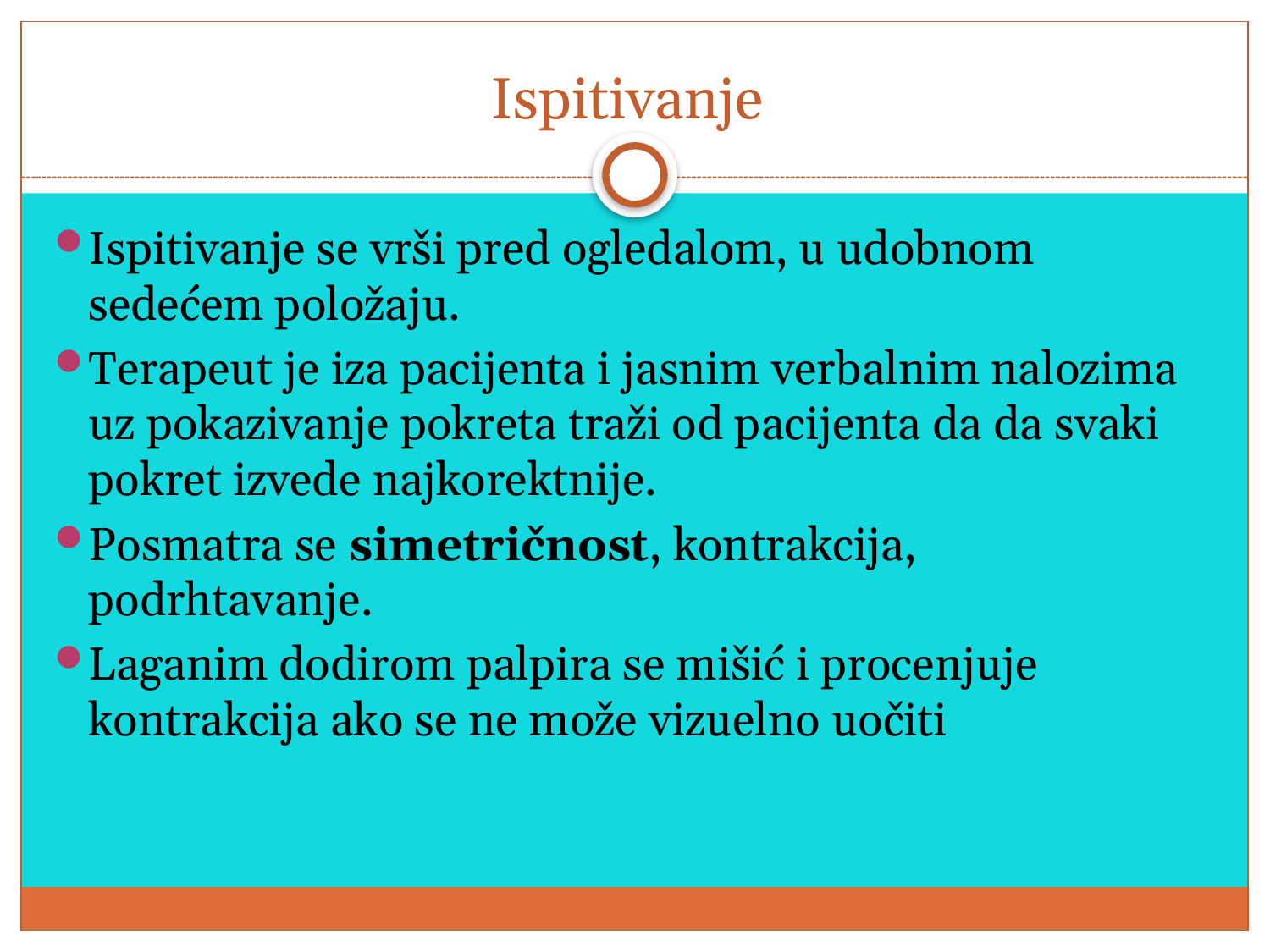

# Ispitivanje
Ispitivanje se vrši pred ogledalom, u udobnom sedećem položaju.
Terapeut je iza pacijenta i jasnim verbalnim nalozima uz pokazivanje pokreta traži od pacijenta da da svaki pokret izvede najkorektnije.
Posmatra se simetričnost, kontrakcija, podrhtavanje.
Laganim dodirom palpira se mišić i procenjuje kontrakcija ako se ne može vizuelno uočiti